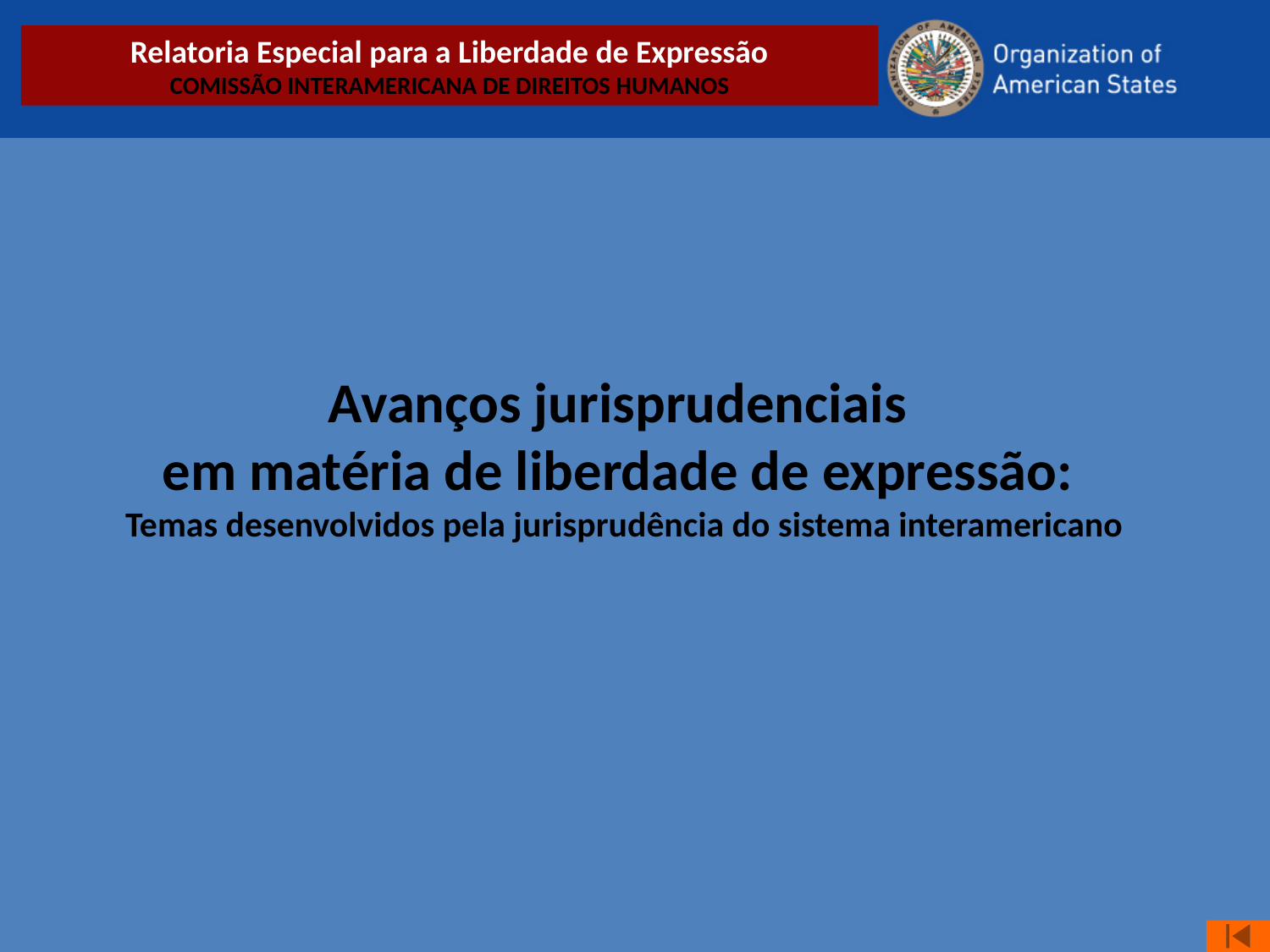

Relatoria Especial para a Liberdade de Expressão
COMISSÃO INTERAMERICANA DE DIREITOS HUMANOS

Avanços jurisprudenciais
em matéria de liberdade de expressão:
Temas desenvolvidos pela jurisprudência do sistema interamericano